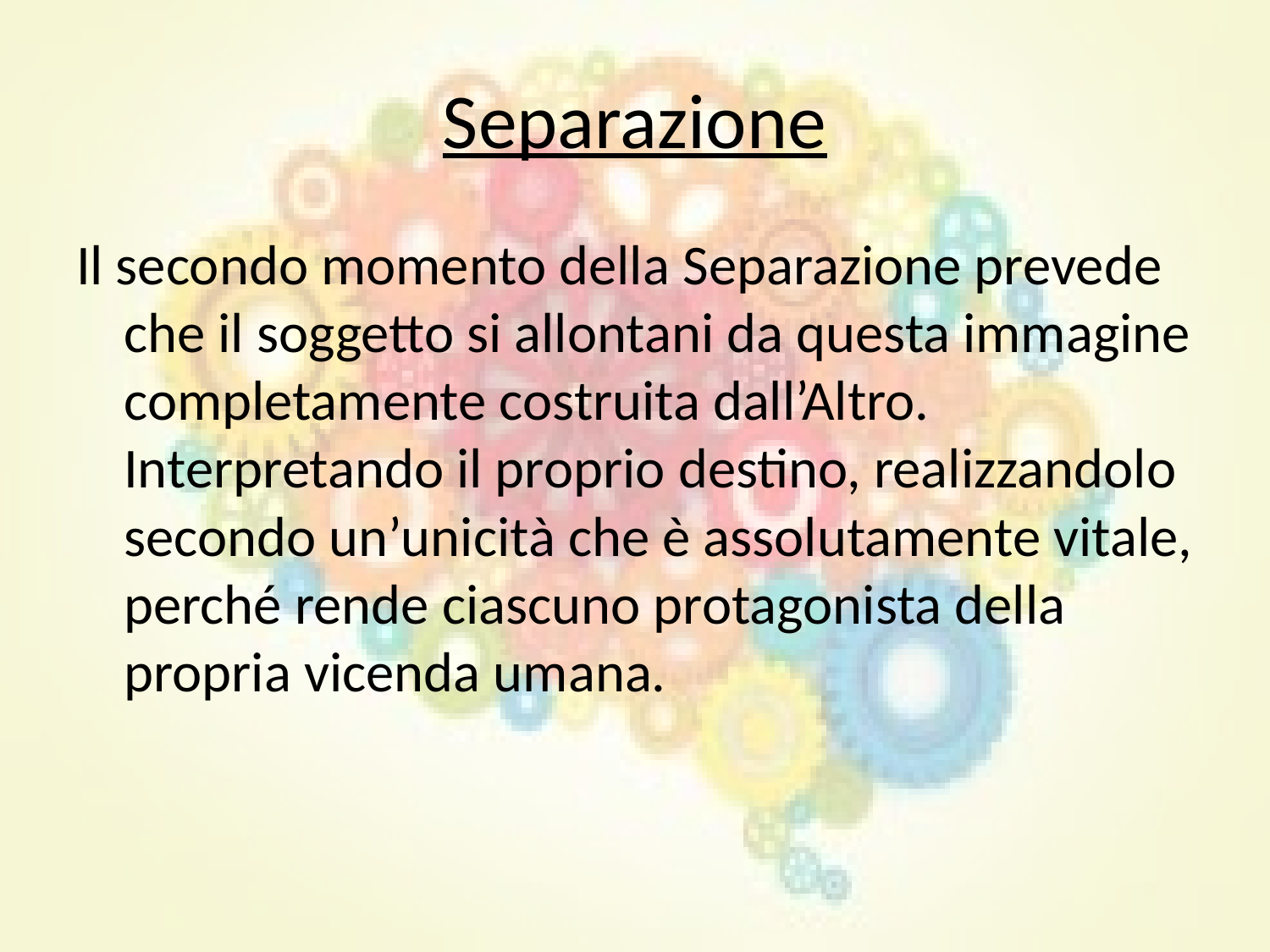

# Separazione
Il secondo momento della Separazione prevede che il soggetto si allontani da questa immagine completamente costruita dall’Altro.  Interpretando il proprio destino, realizzandolo secondo un’unicità che è assolutamente vitale, perché rende ciascuno protagonista della propria vicenda umana.